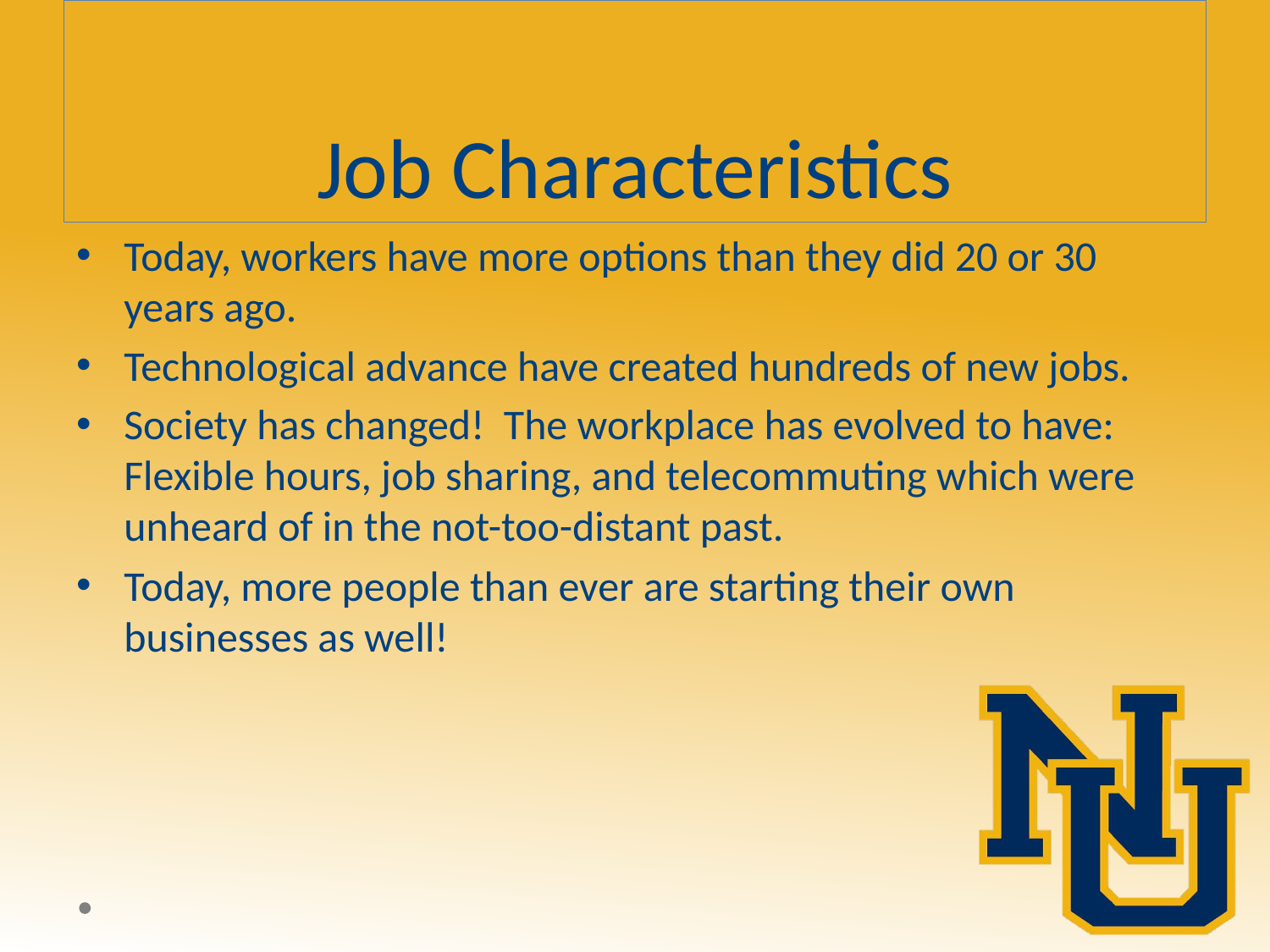

# Job Characteristics
Today, workers have more options than they did 20 or 30 years ago.
Technological advance have created hundreds of new jobs.
Society has changed!  The workplace has evolved to have: Flexible hours, job sharing, and telecommuting which were unheard of in the not-too-distant past.
Today, more people than ever are starting their own businesses as well!